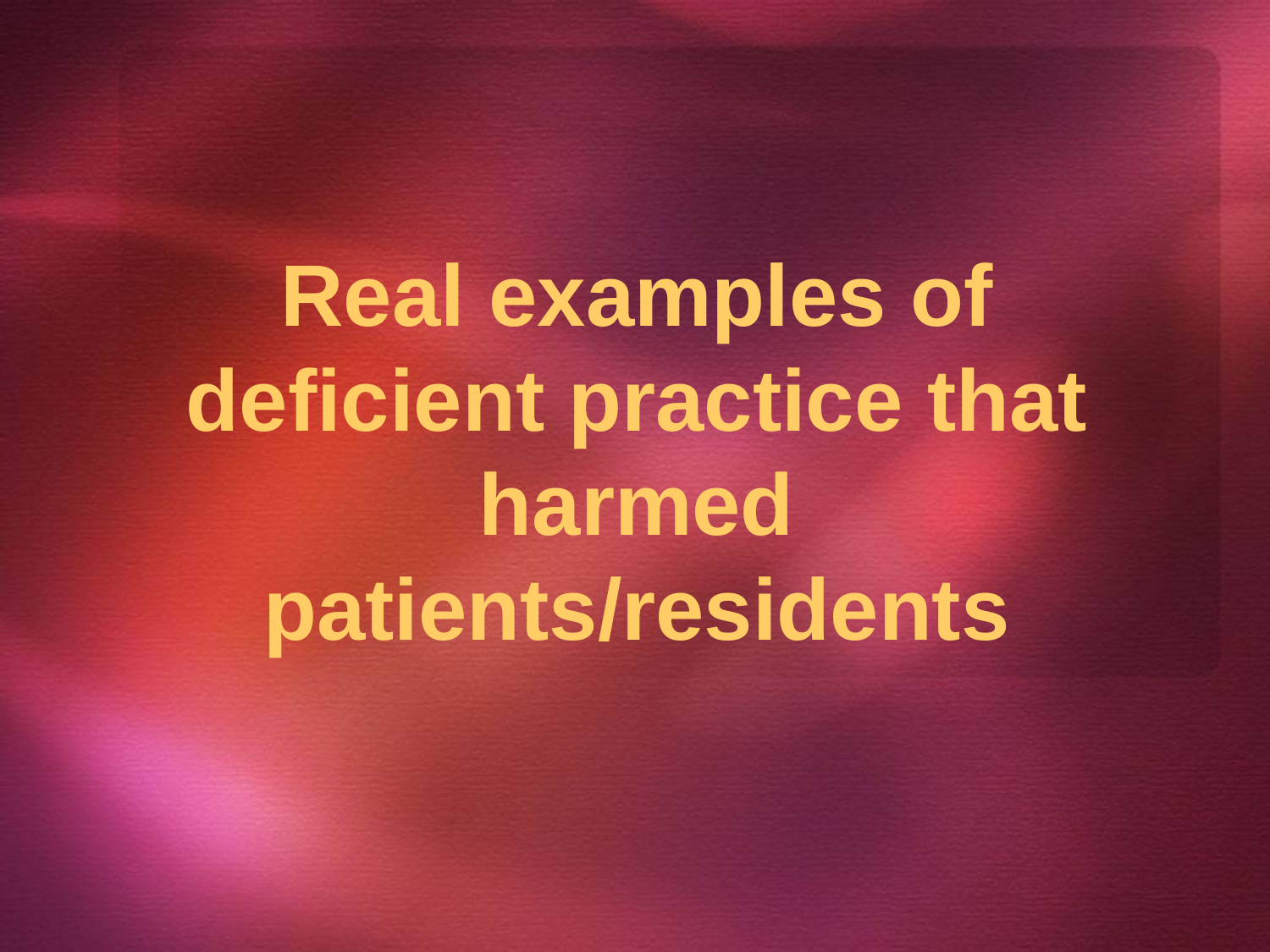

Real examples of deficient practice that harmed patients/residents